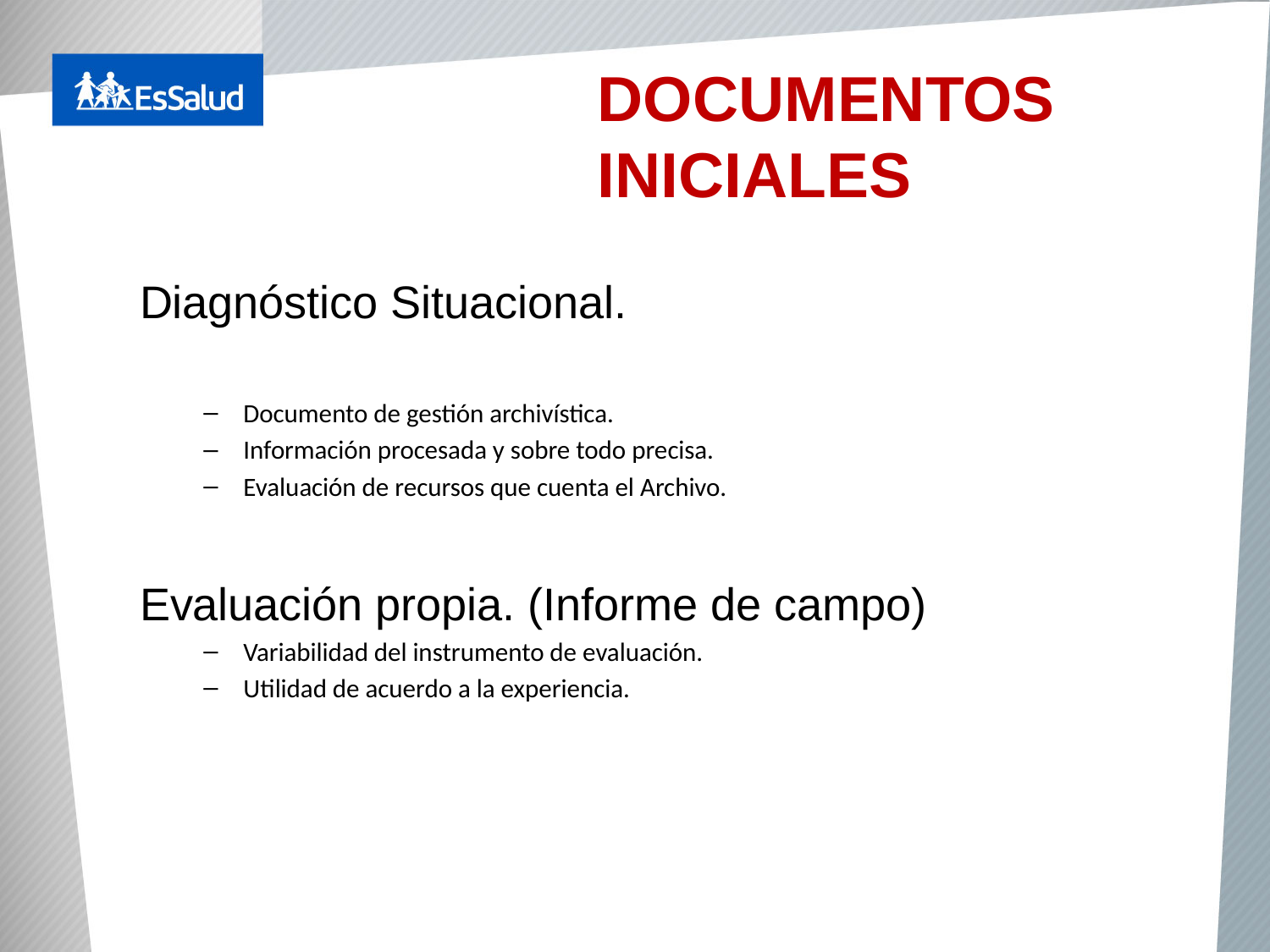

DOCUMENTOS INICIALES
Diagnóstico Situacional.

Documento de gestión archivística.
Información procesada y sobre todo precisa.
Evaluación de recursos que cuenta el Archivo.

Evaluación propia. (Informe de campo)
Variabilidad del instrumento de evaluación.
Utilidad de acuerdo a la experiencia.